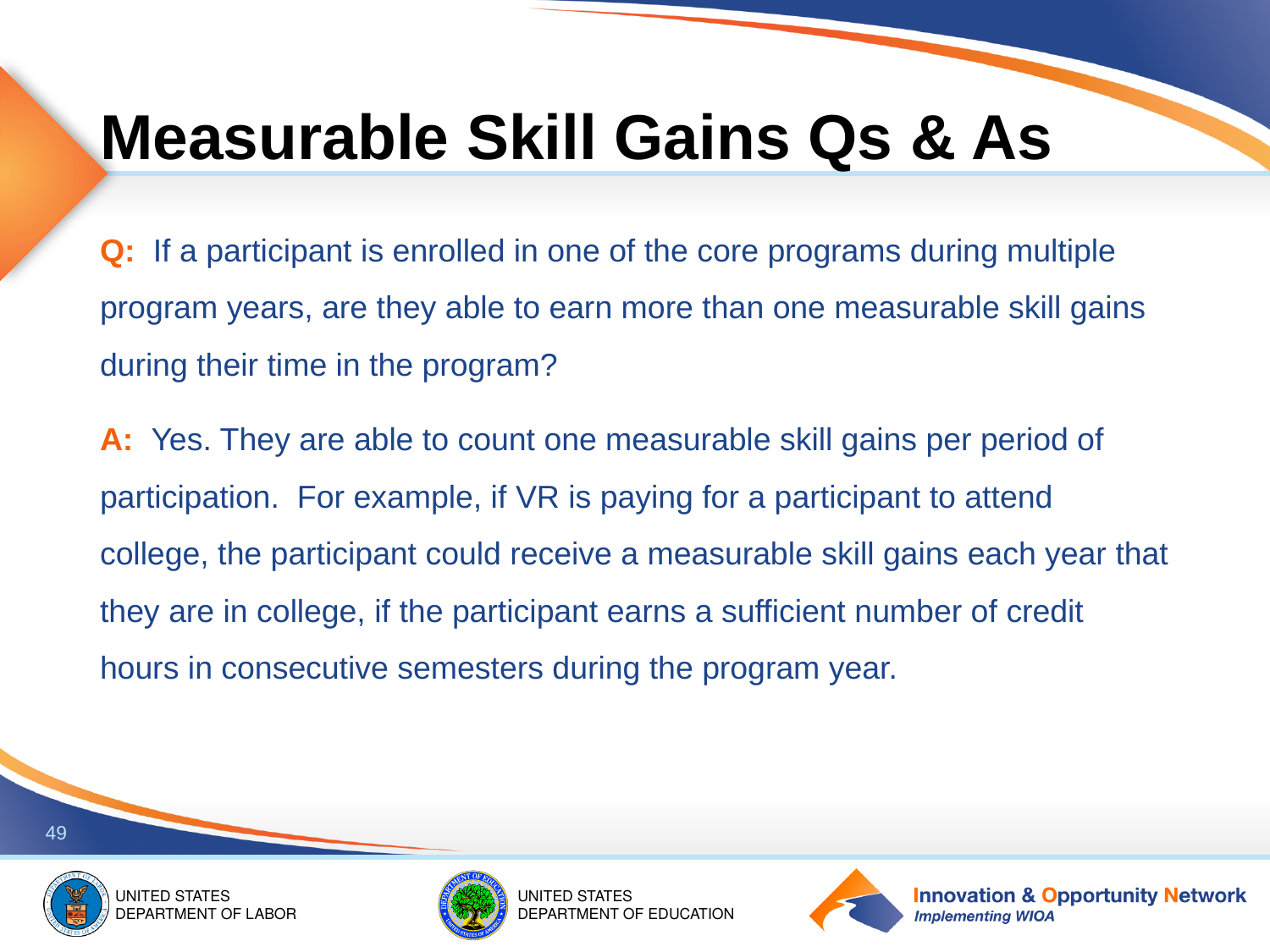

# Measurable Skill Gains Qs & As
Q:  If a participant is enrolled in one of the core programs during multiple program years, are they able to earn more than one measurable skill gains during their time in the program?
A:  Yes. They are able to count one measurable skill gains per period of participation.  For example, if VR is paying for a participant to attend college, the participant could receive a measurable skill gains each year that they are in college, if the participant earns a sufficient number of credit hours in consecutive semesters during the program year.